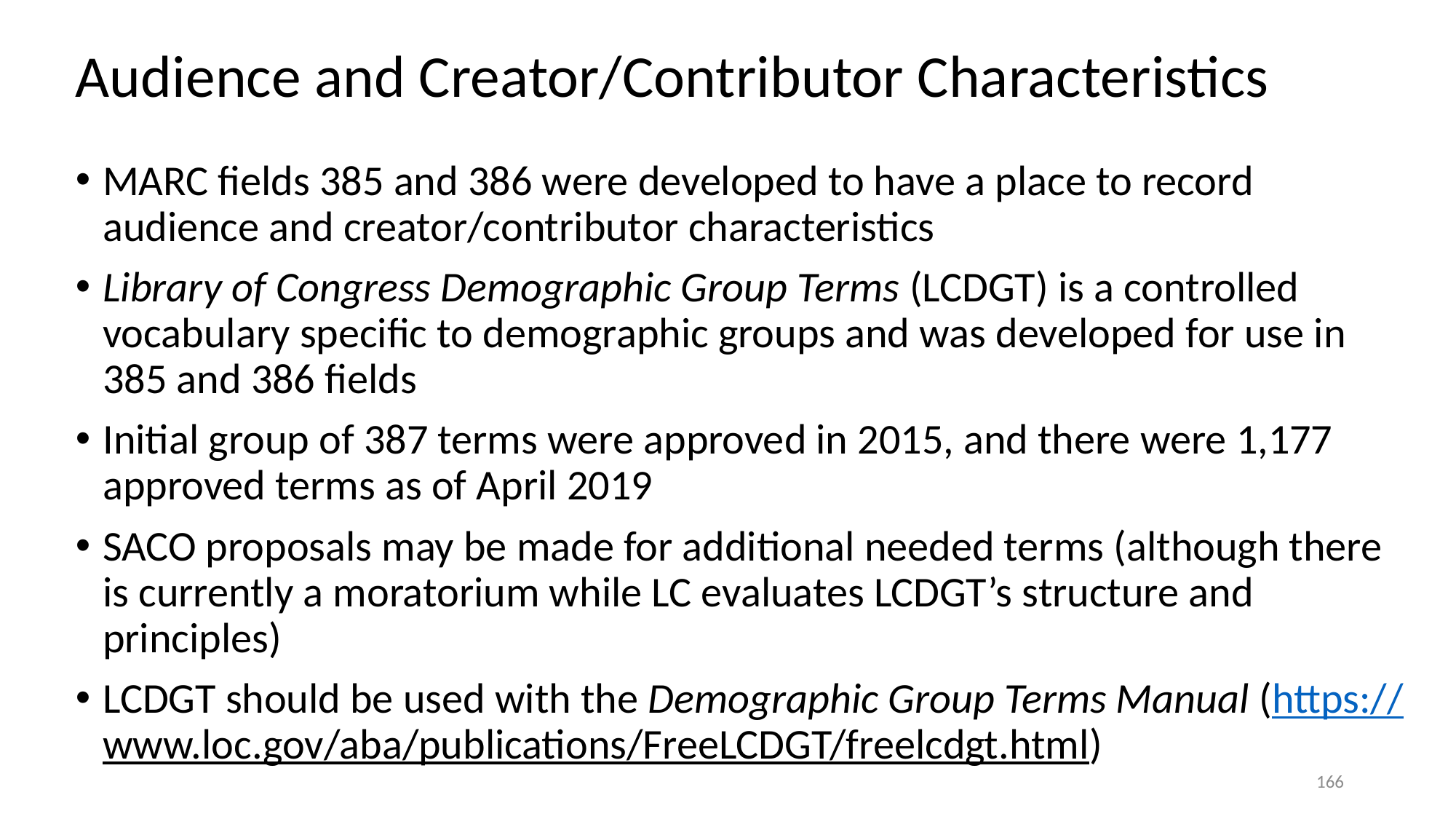

# Audience and Creator/Contributor Characteristics
MARC fields 385 and 386 were developed to have a place to record audience and creator/contributor characteristics
Library of Congress Demographic Group Terms (LCDGT) is a controlled vocabulary specific to demographic groups and was developed for use in 385 and 386 fields
Initial group of 387 terms were approved in 2015, and there were 1,177 approved terms as of April 2019
SACO proposals may be made for additional needed terms (although there is currently a moratorium while LC evaluates LCDGT’s structure and principles)
LCDGT should be used with the Demographic Group Terms Manual (https://www.loc.gov/aba/publications/FreeLCDGT/freelcdgt.html)

166